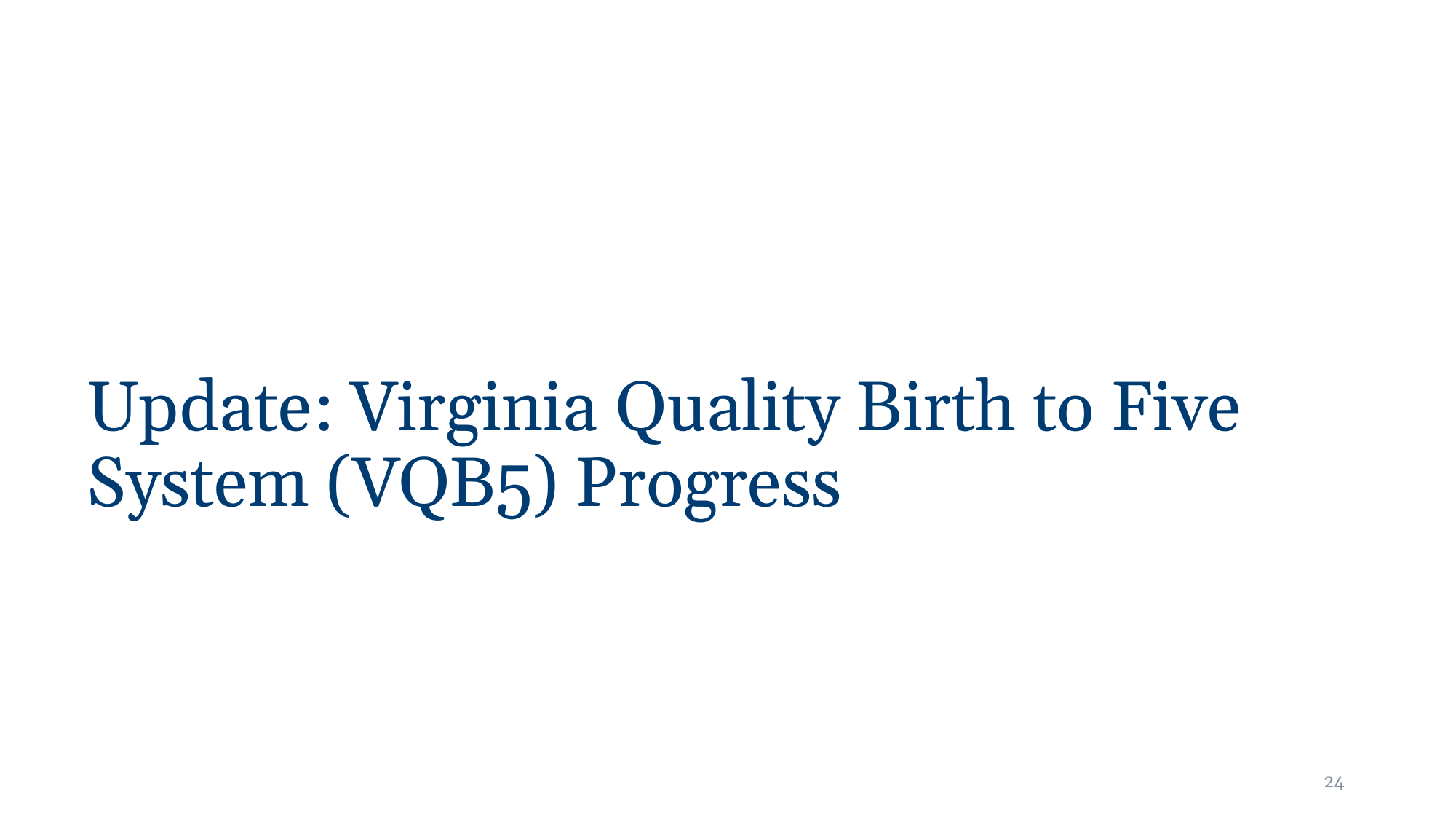

# Update: Virginia Quality Birth to Five System (VQB5) Progress
24